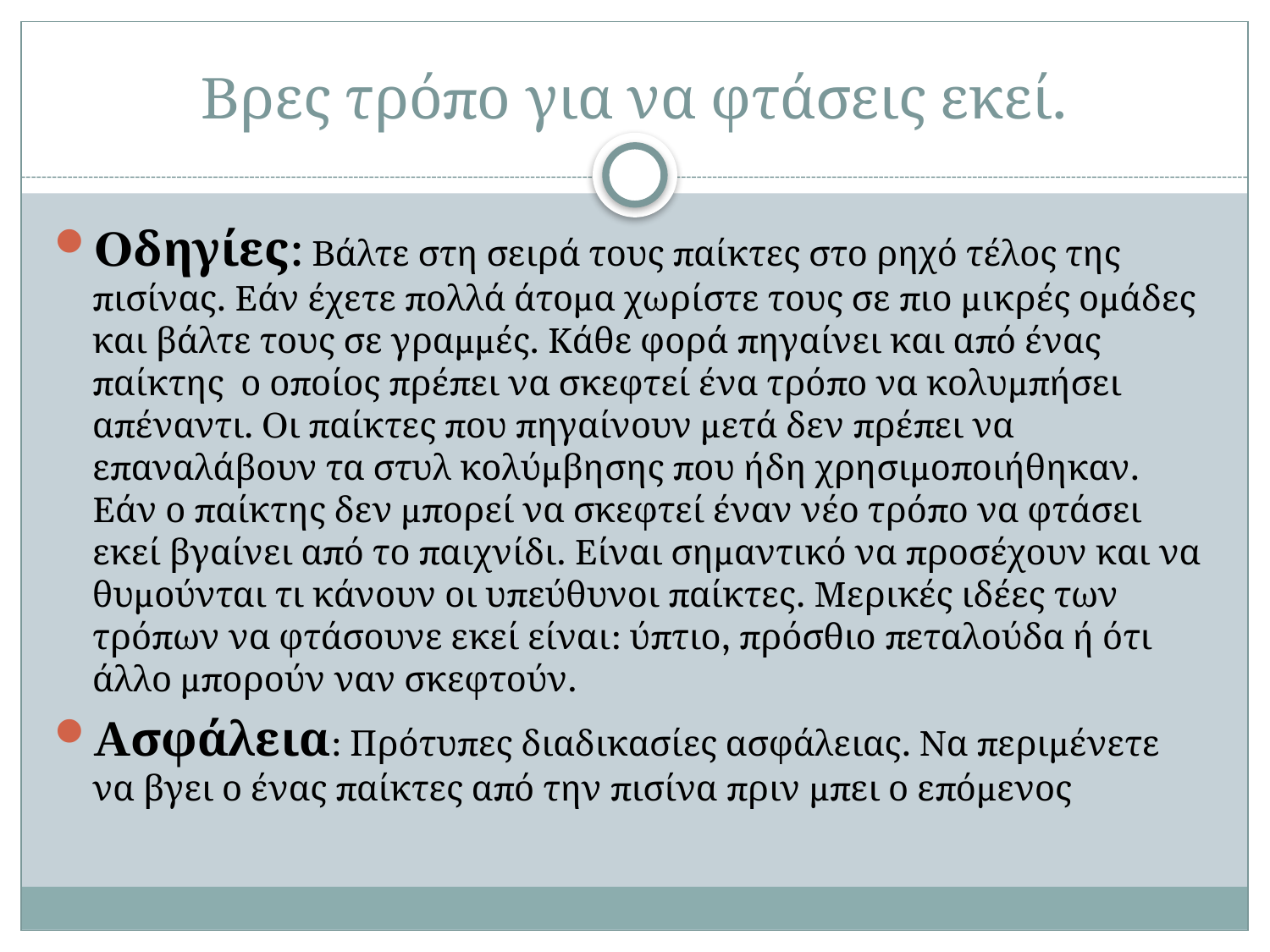

# Βρες τρόπο για να φτάσεις εκεί.
Οδηγίες: Βάλτε στη σειρά τους παίκτες στο ρηχό τέλος της πισίνας. Εάν έχετε πολλά άτομα χωρίστε τους σε πιο μικρές ομάδες και βάλτε τους σε γραμμές. Κάθε φορά πηγαίνει και από ένας παίκτης  ο οποίος πρέπει να σκεφτεί ένα τρόπο να κολυμπήσει απέναντι. Οι παίκτες που πηγαίνουν μετά δεν πρέπει να επαναλάβουν τα στυλ κολύμβησης που ήδη χρησιμοποιήθηκαν. Εάν ο παίκτης δεν μπορεί να σκεφτεί έναν νέο τρόπο να φτάσει εκεί βγαίνει από το παιχνίδι. Είναι σημαντικό να προσέχουν και να θυμούνται τι κάνουν οι υπεύθυνοι παίκτες. Μερικές ιδέες των τρόπων να φτάσουνε εκεί είναι: ύπτιο, πρόσθιο πεταλούδα ή ότι άλλο μπορούν ναν σκεφτούν.
Ασφάλεια: Πρότυπες διαδικασίες ασφάλειας. Να περιμένετε να βγει ο ένας παίκτες από την πισίνα πριν μπει ο επόμενος